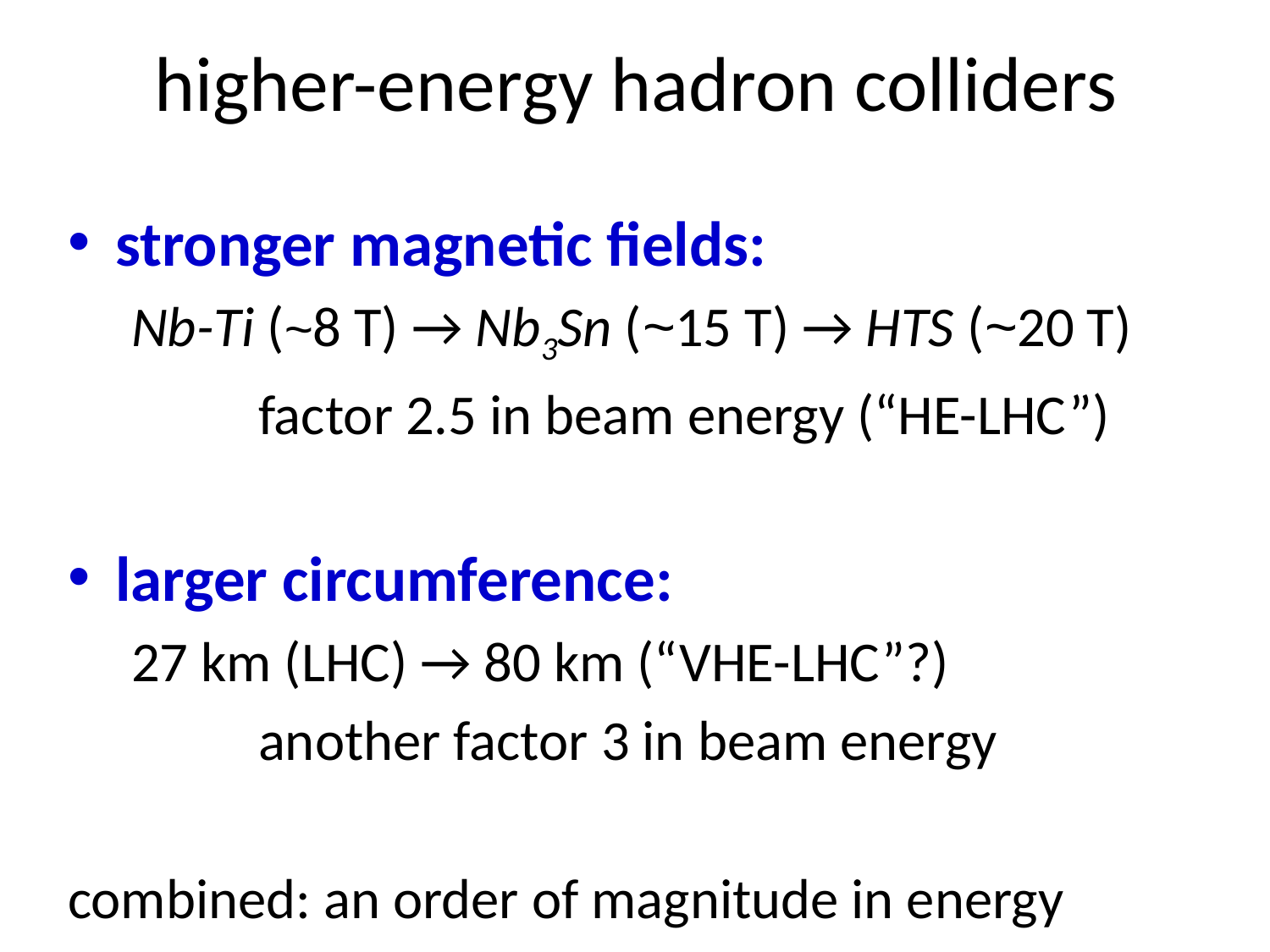

# higher-energy hadron colliders
stronger magnetic fields:
Nb-Ti (~8 T) → Nb3Sn (~15 T) → HTS (~20 T)
	factor 2.5 in beam energy (“HE-LHC”)

larger circumference:
27 km (LHC) → 80 km (“VHE-LHC”?)
	another factor 3 in beam energy

combined: an order of magnitude in energy